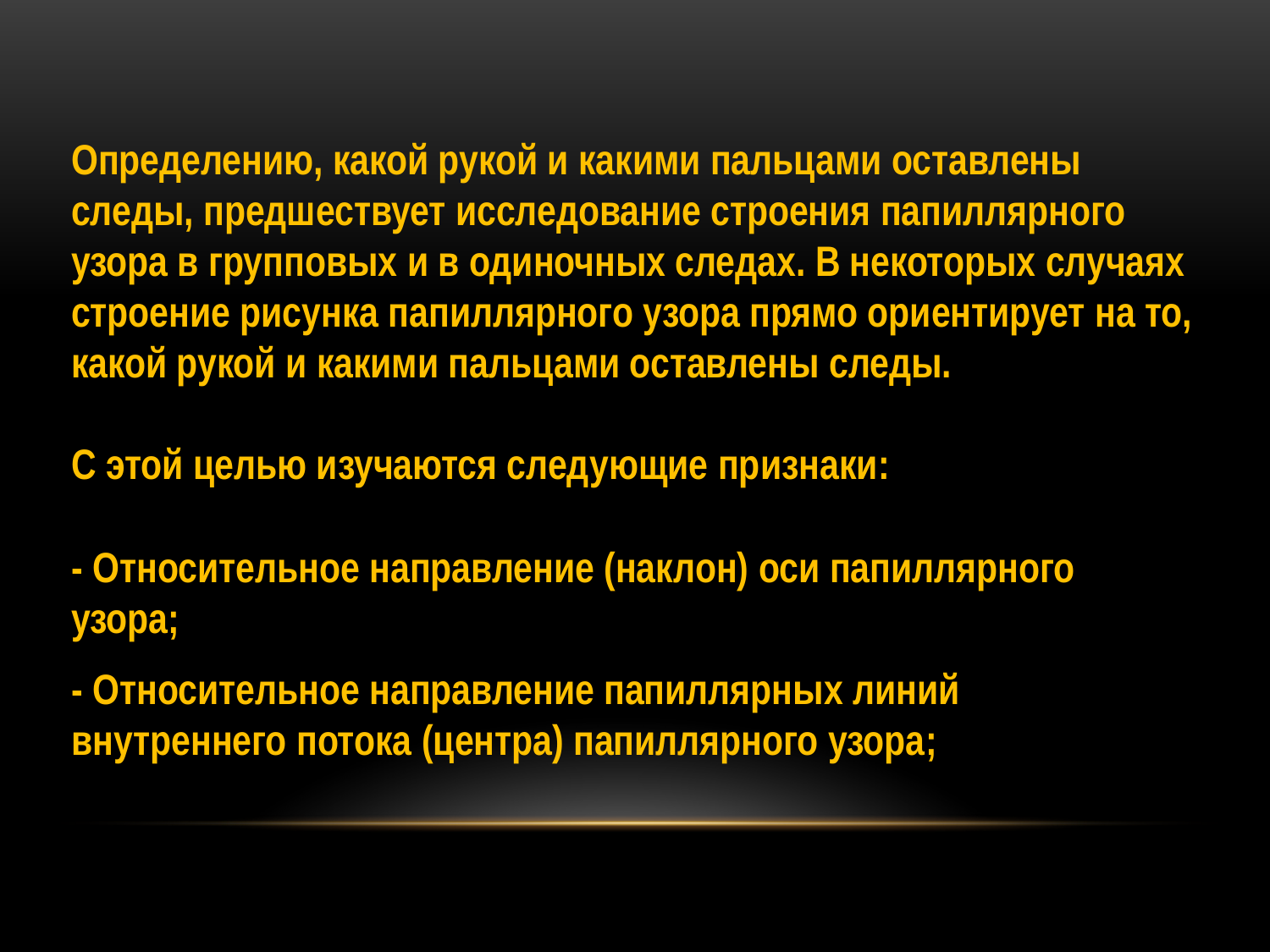

Определению, какой рукой и какими пальцами оставлены следы, предшествует исследование строения папиллярного узора в групповых и в одиночных следах. В некоторых случаях строение рисунка папиллярного узора прямо ориентирует на то, какой рукой и какими пальцами оставлены следы.

С этой целью изучаются следующие признаки:
- Относительное направление (наклон) оси папиллярного узора;
- Относительное направление папиллярных линий
внутреннего потока (центра) папиллярного узора;